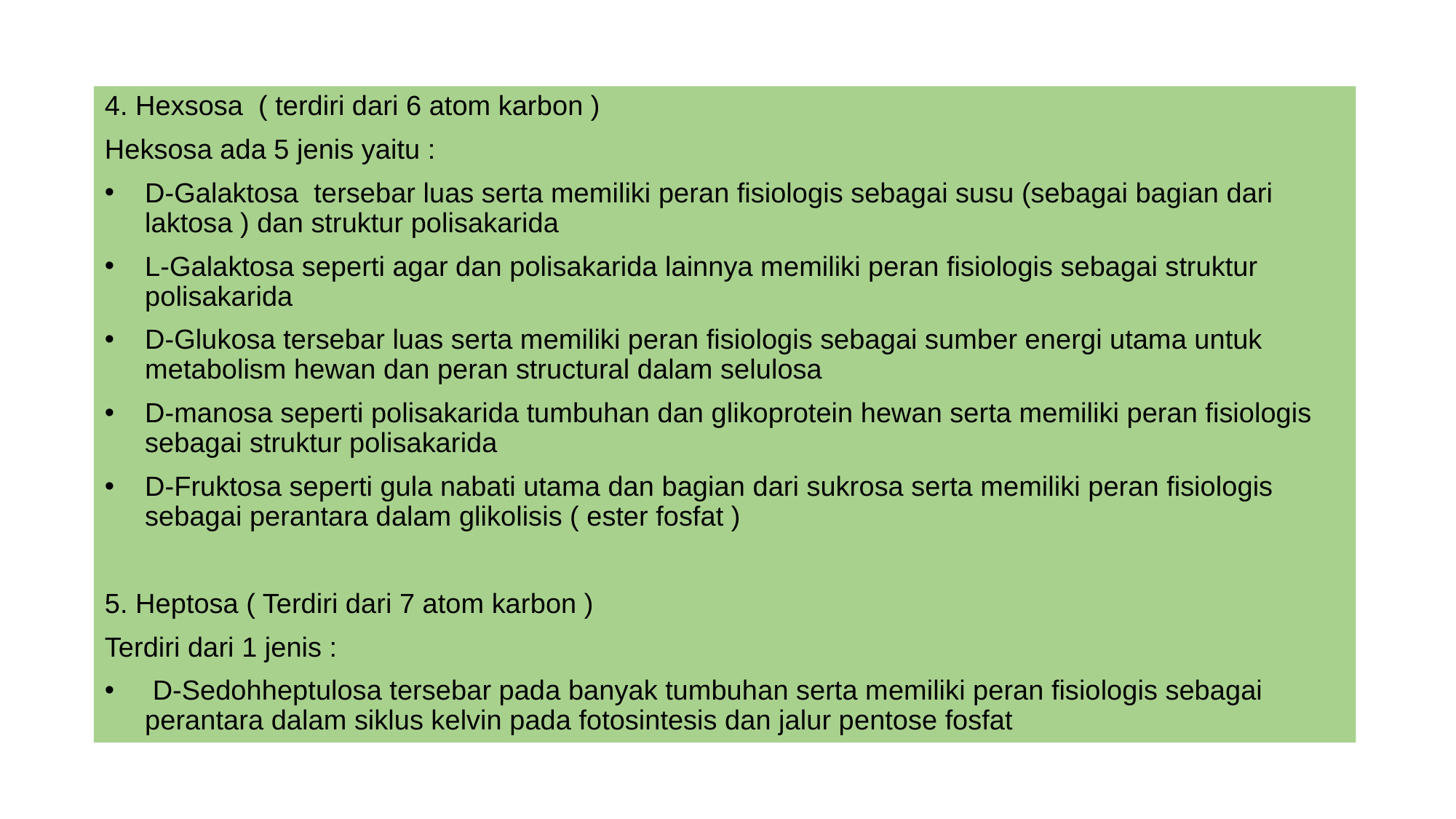

4. Hexsosa  ( terdiri dari 6 atom karbon )
Heksosa ada 5 jenis yaitu :
D-Galaktosa  tersebar luas serta memiliki peran fisiologis sebagai susu (sebagai bagian dari laktosa ) dan struktur polisakarida
L-Galaktosa seperti agar dan polisakarida lainnya memiliki peran fisiologis sebagai struktur polisakarida
D-Glukosa tersebar luas serta memiliki peran fisiologis sebagai sumber energi utama untuk metabolism hewan dan peran structural dalam selulosa
D-manosa seperti polisakarida tumbuhan dan glikoprotein hewan serta memiliki peran fisiologis sebagai struktur polisakarida
D-Fruktosa seperti gula nabati utama dan bagian dari sukrosa serta memiliki peran fisiologis sebagai perantara dalam glikolisis ( ester fosfat )

5. Heptosa ( Terdiri dari 7 atom karbon )
Terdiri dari 1 jenis :
 D-Sedohheptulosa tersebar pada banyak tumbuhan serta memiliki peran fisiologis sebagai perantara dalam siklus kelvin pada fotosintesis dan jalur pentose fosfat